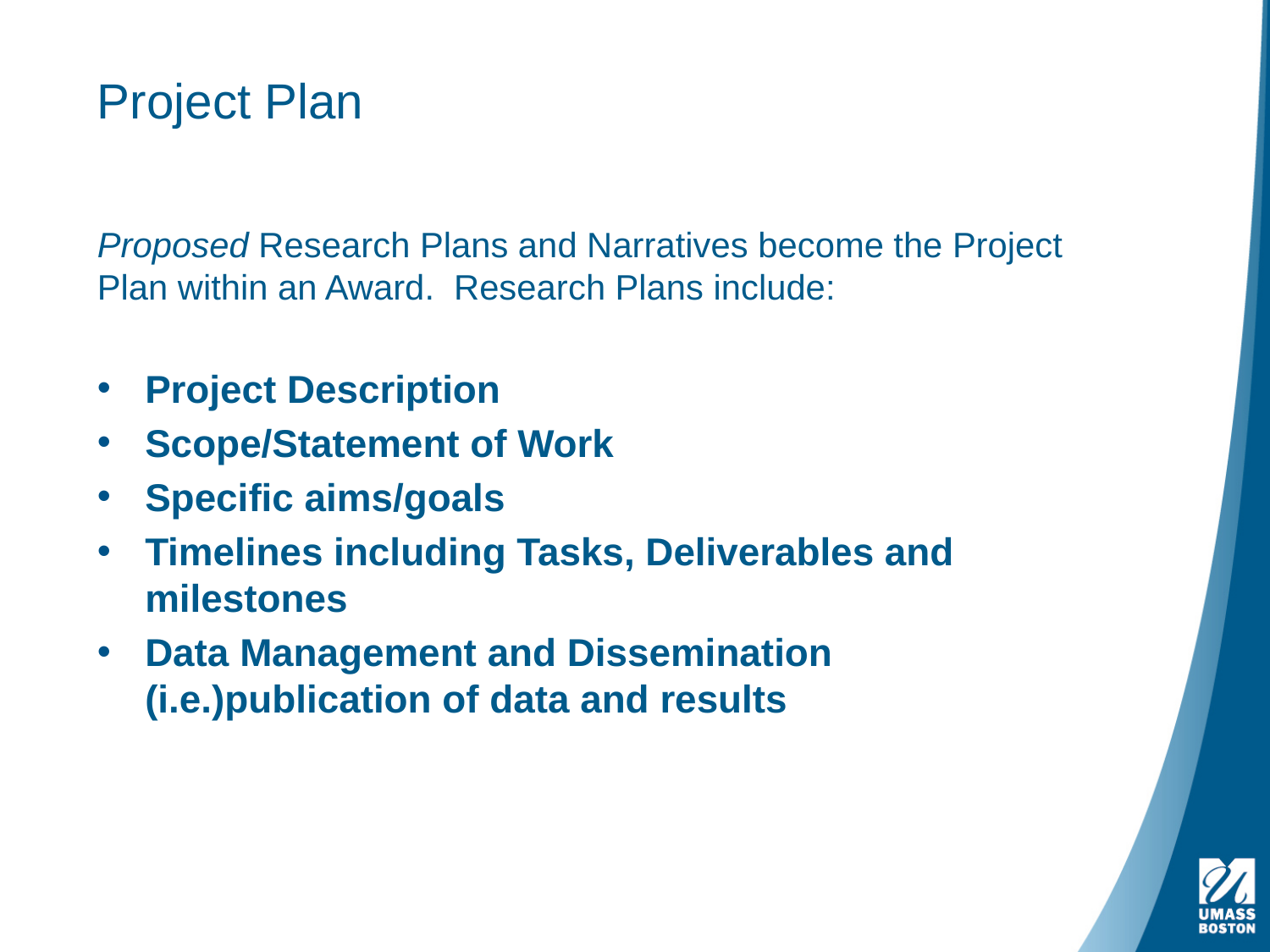

# Project Plan

Proposed Research Plans and Narratives become the Project Plan within an Award.  Research Plans include:

Project Description
Scope/Statement of Work
Specific aims/goals
Timelines including Tasks, Deliverables and milestones
Data Management and Dissemination (i.e.)publication of data and results